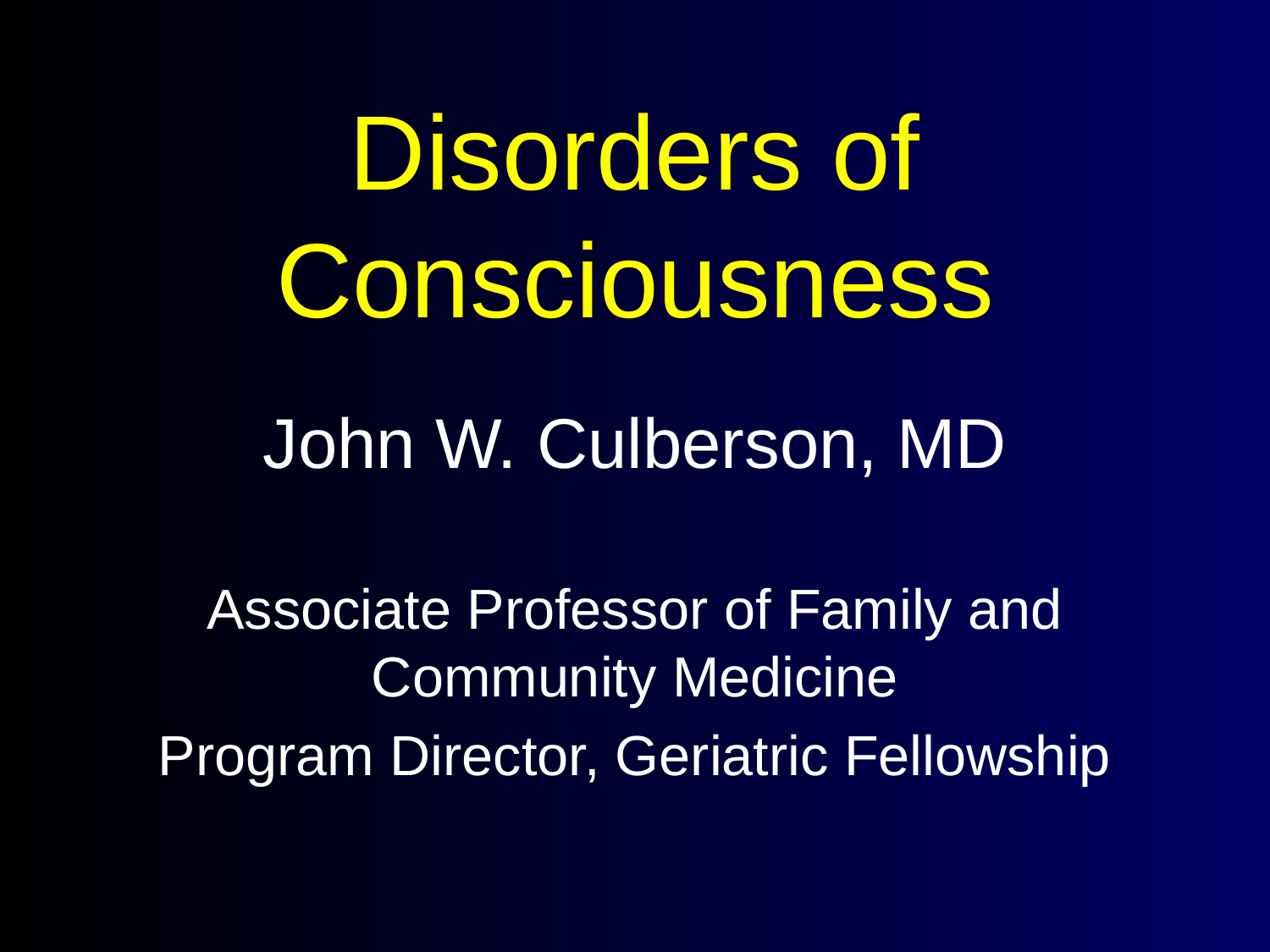

# Disorders of Consciousness
John W. Culberson, MD

Associate Professor of Family and Community Medicine
Program Director, Geriatric Fellowship